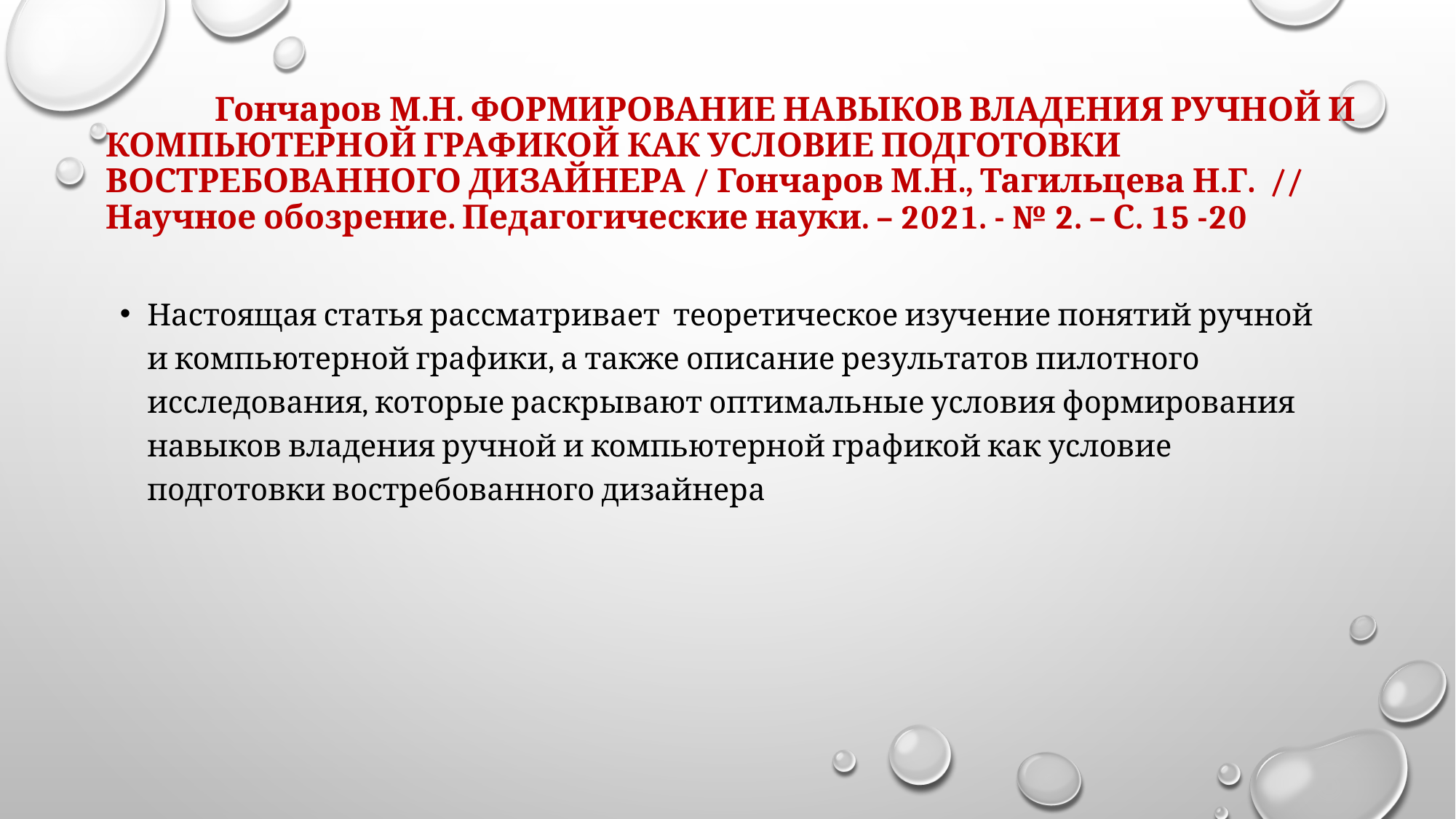

# Гончаров М.Н. ФОРМИРОВАНИЕ НАВЫКОВ ВЛАДЕНИЯ РУЧНОЙ И КОМПЬЮТЕРНОЙ ГРАФИКОЙ КАК УСЛОВИЕ ПОДГОТОВКИ ВОСТРЕБОВАННОГО ДИЗАЙНЕРА / Гончаров М.Н., Тагильцева Н.Г.  // Научное обозрение. Педагогические науки. – 2021. - № 2. – С. 15 -20
Настоящая статья рассматривает  теоретическое изучение понятий ручной и компьютерной графики, а также описание результатов пилотного исследования, которые раскрывают оптимальные условия формирования навыков владения ручной и компьютерной графикой как условие подготовки востребованного дизайнера